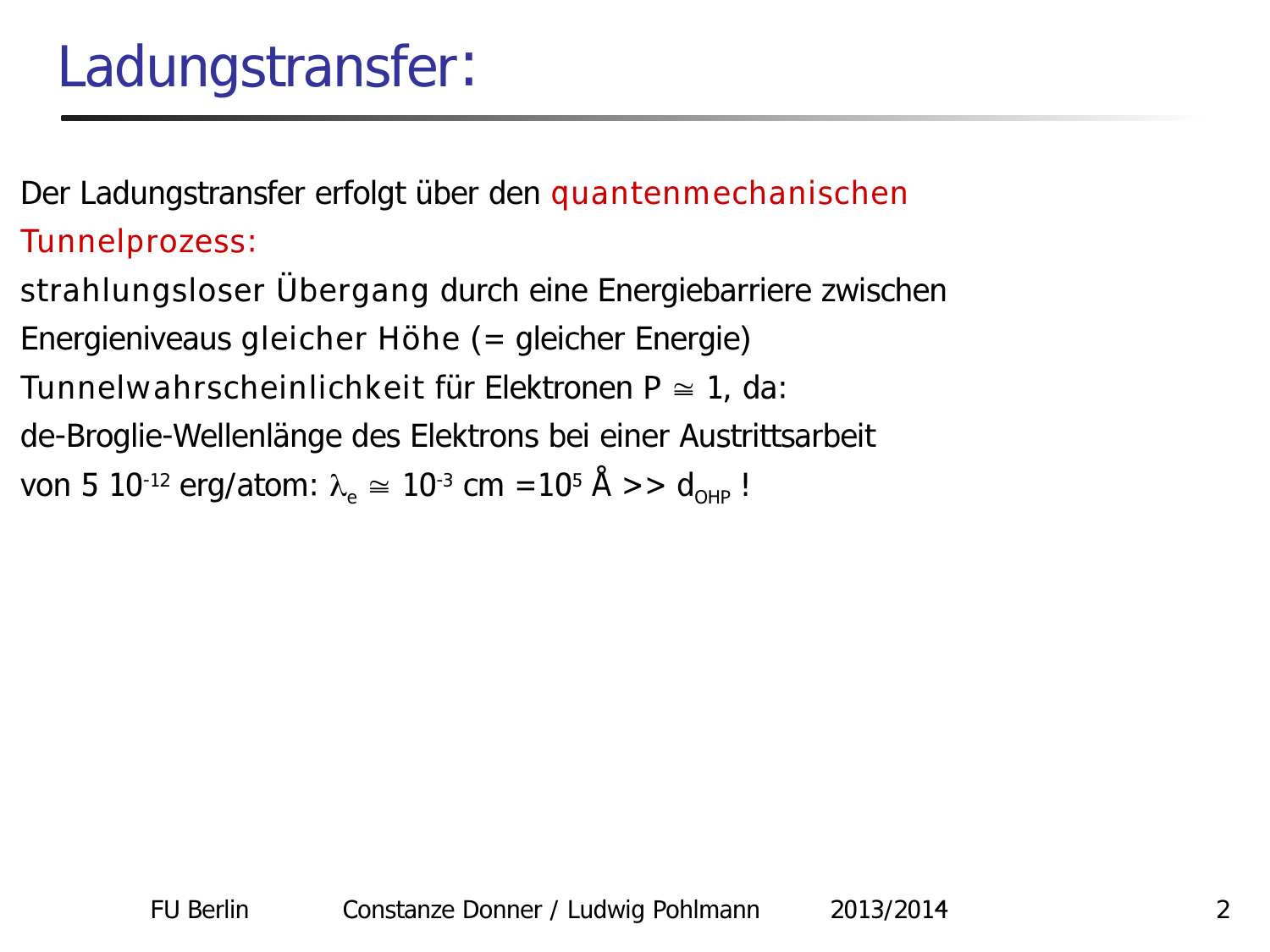

# Ladungstransfer:
Der Ladungstransfer erfolgt über den quantenmechanischen
Tunnelprozess:
strahlungsloser Übergang durch eine Energiebarriere zwischen
Energieniveaus gleicher Höhe (= gleicher Energie)
Tunnelwahrscheinlichkeit für Elektronen P ≅ 1, da:
de-Broglie-Wellenlänge des Elektrons bei einer Austrittsarbeit
von 5 10-12 erg/atom: λe ≅ 10-3 cm =105 Å >> dOHP !
FU Berlin            Constanze Donner / Ludwig Pohlmann         2013/2014
2